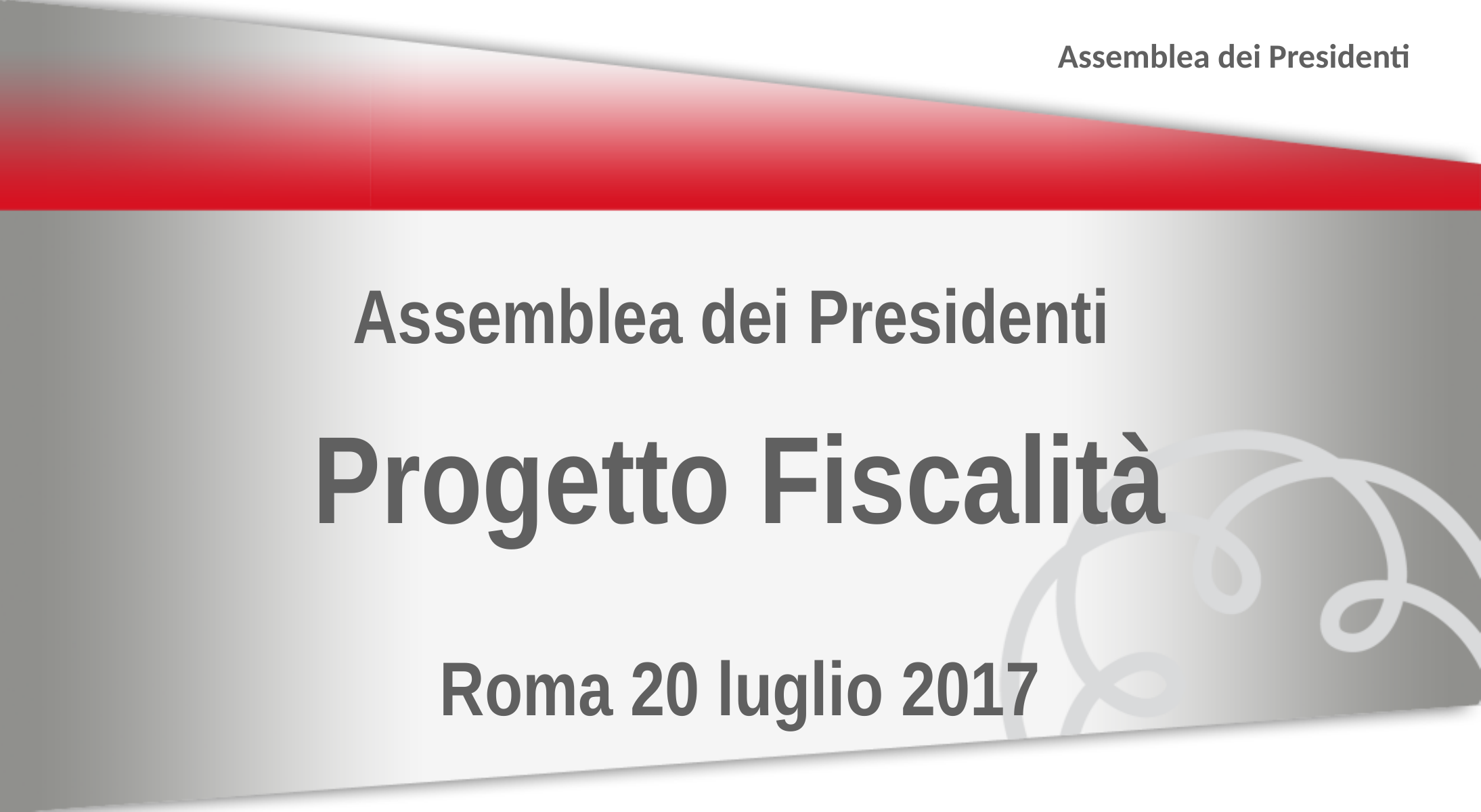

Assemblea dei Presidenti

Progetto Fiscalità

Roma 20 luglio 2017